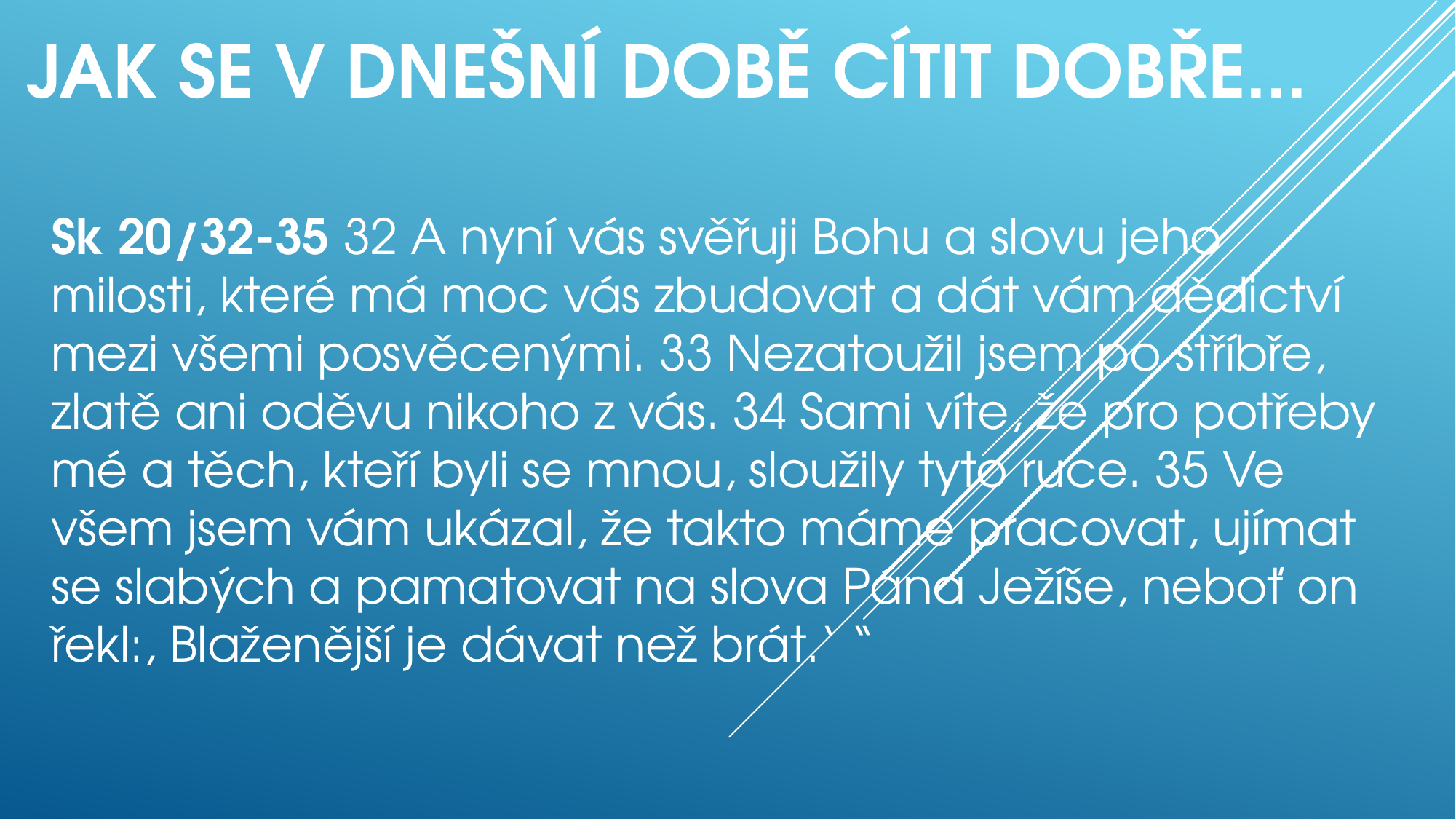

# Jak se v dnešní době cítit dobře...
Sk 20/32-35 32 A nyní vás svěřuji Bohu a slovu jeho milosti, které má moc vás zbudovat a dát vám dědictví mezi všemi posvěcenými. 33 Nezatoužil jsem po stříbře, zlatě ani oděvu nikoho z vás. 34 Sami víte, že pro potřeby mé a těch, kteří byli se mnou, sloužily tyto ruce. 35 Ve všem jsem vám ukázal, že takto máme pracovat, ujímat se slabých a pamatovat na slova Pána Ježíše, neboť on řekl:, Blaženější je dávat než brát.‘ “